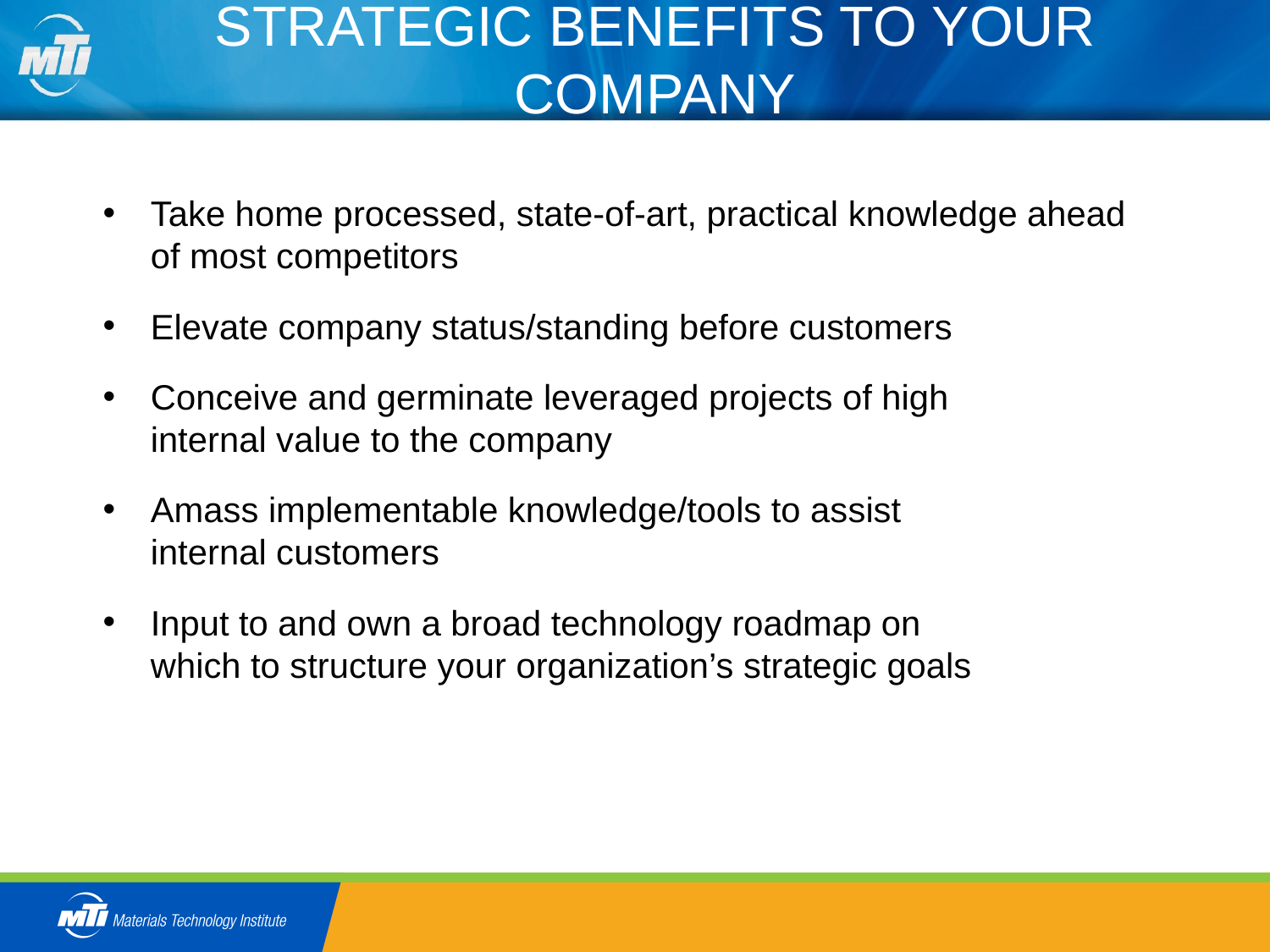

# STRATEGIC BENEFITS TO YOUR COMPANY
Take home processed, state-of-art, practical knowledge ahead of most competitors
Elevate company status/standing before customers
Conceive and germinate leveraged projects of high
internal value to the company
Amass implementable knowledge/tools to assist
internal customers
Input to and own a broad technology roadmap on
which to structure your organization’s strategic goals